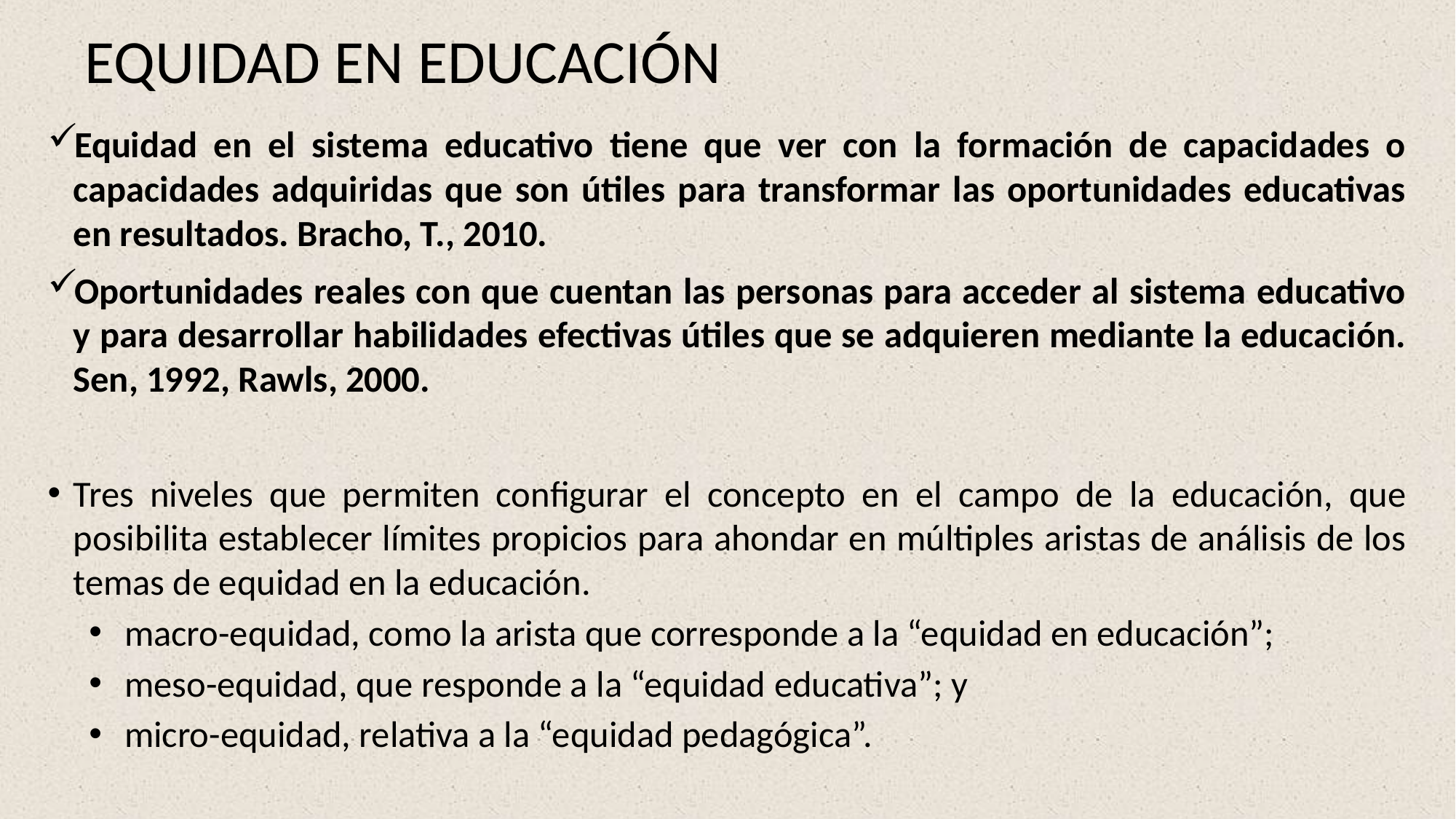

# EQUIDAD EN EDUCACIÓN
Equidad en el sistema educativo tiene que ver con la formación de capacidades o capacidades adquiridas que son útiles para transformar las oportunidades educativas en resultados. Bracho, T., 2010.
Oportunidades reales con que cuentan las personas para acceder al sistema educativo y para desarrollar habilidades efectivas útiles que se adquieren mediante la educación. Sen, 1992, Rawls, 2000.

Tres niveles que permiten configurar el concepto en el campo de la educación, que posibilita establecer límites propicios para ahondar en múltiples aristas de análisis de los temas de equidad en la educación.
macro-equidad, como la arista que corresponde a la “equidad en educación”;
meso-equidad, que responde a la “equidad educativa”; y
micro-equidad, relativa a la “equidad pedagógica”.